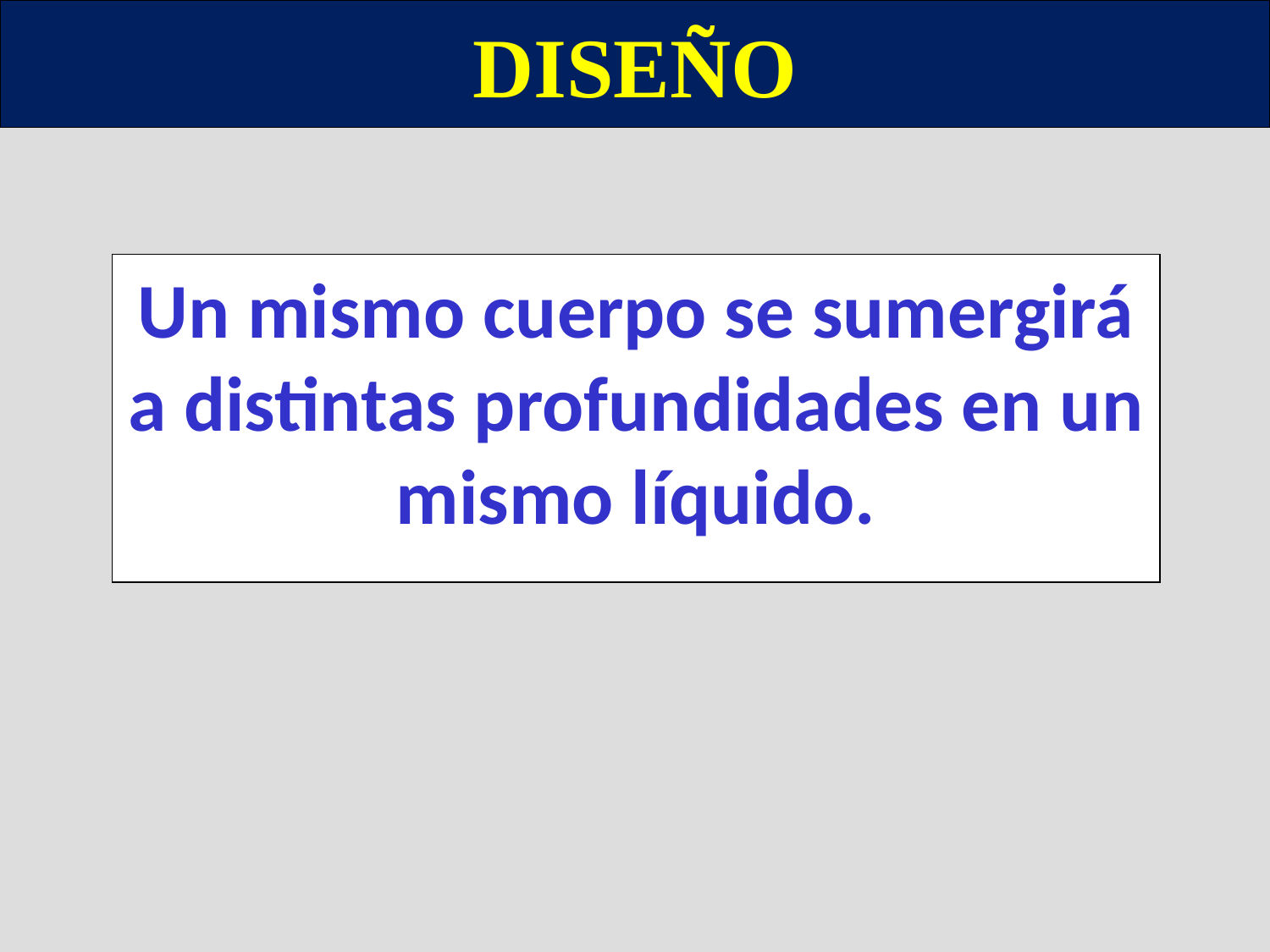

DISEÑO
Un mismo cuerpo se sumergirá a distintas profundidades en un mismo líquido.